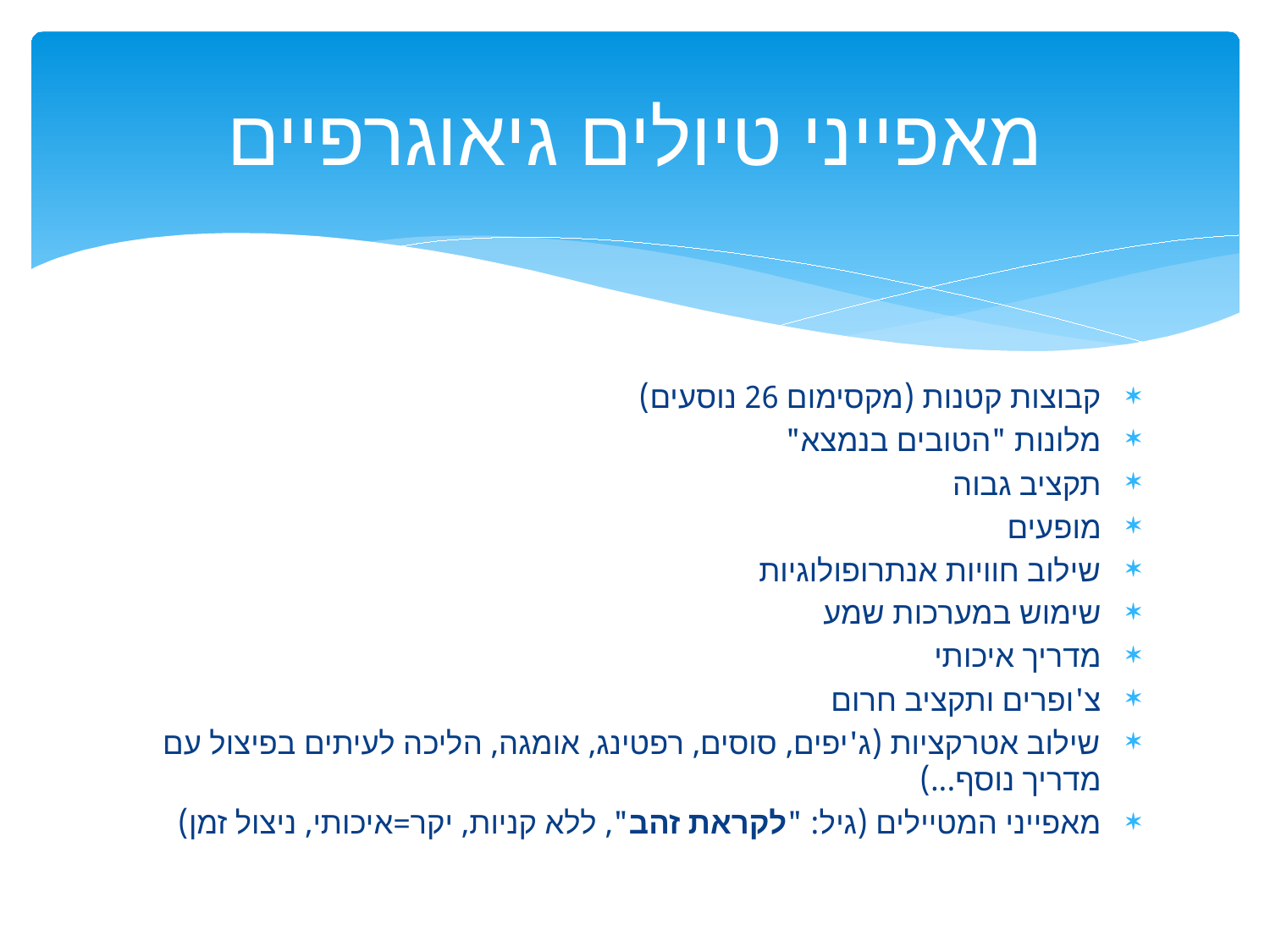

# מאפייני טיולים גיאוגרפיים
קבוצות קטנות (מקסימום 26 נוסעים)
מלונות "הטובים בנמצא"
תקציב גבוה
מופעים
שילוב חוויות אנתרופולוגיות
שימוש במערכות שמע
מדריך איכותי
צ'ופרים ותקציב חרום
שילוב אטרקציות (ג'יפים, סוסים, רפטינג, אומגה, הליכה לעיתים בפיצול עם מדריך נוסף...)
מאפייני המטיילים (גיל: "לקראת זהב", ללא קניות, יקר=איכותי, ניצול זמן)